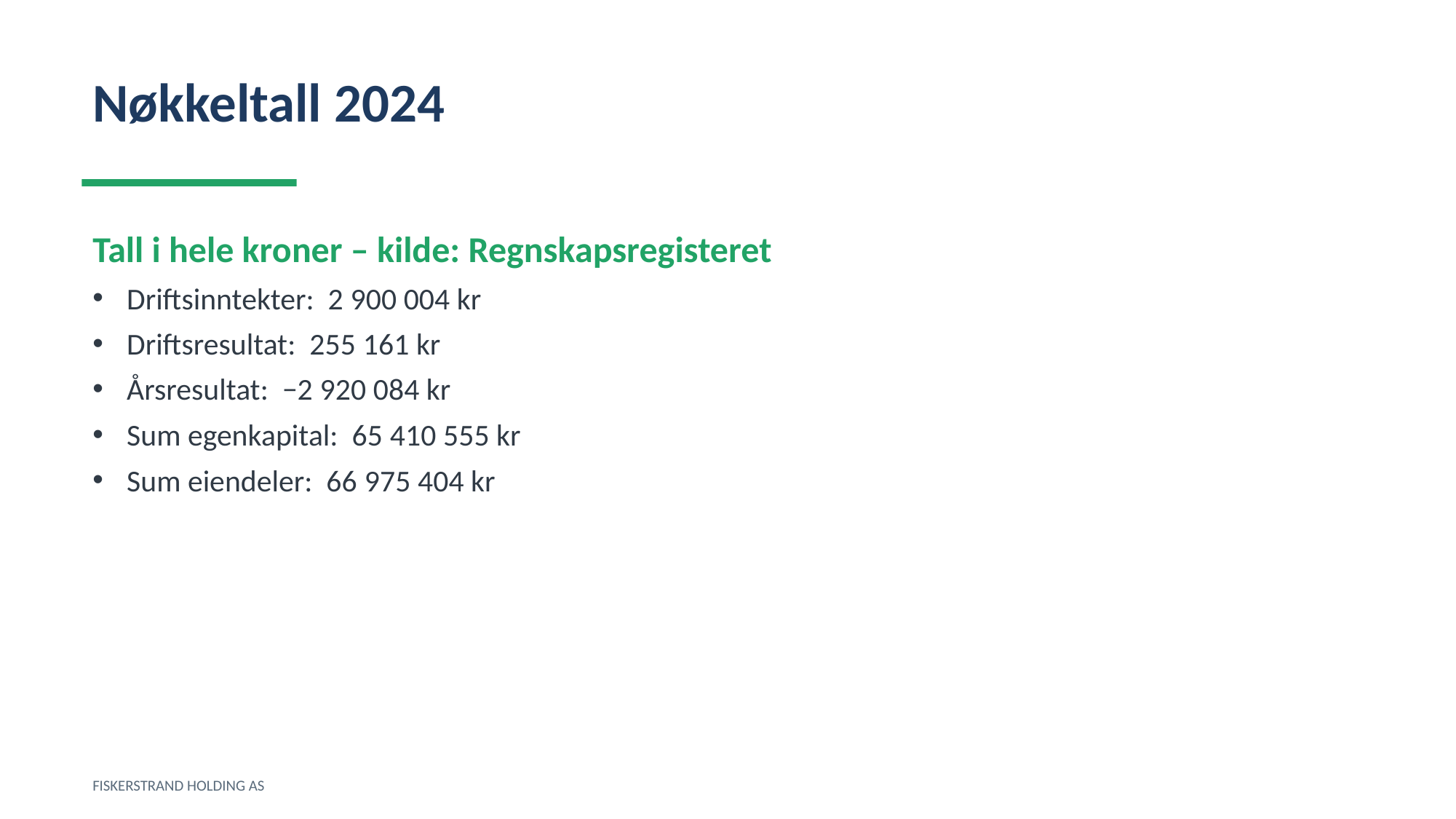

Nøkkeltall 2024

Tall i hele kroner – kilde: Regnskapsregisteret
Driftsinntekter:  2 900 004 kr
Driftsresultat:  255 161 kr
Årsresultat:  −2 920 084 kr
Sum egenkapital:  65 410 555 kr
Sum eiendeler:  66 975 404 kr
FISKERSTRAND HOLDING AS